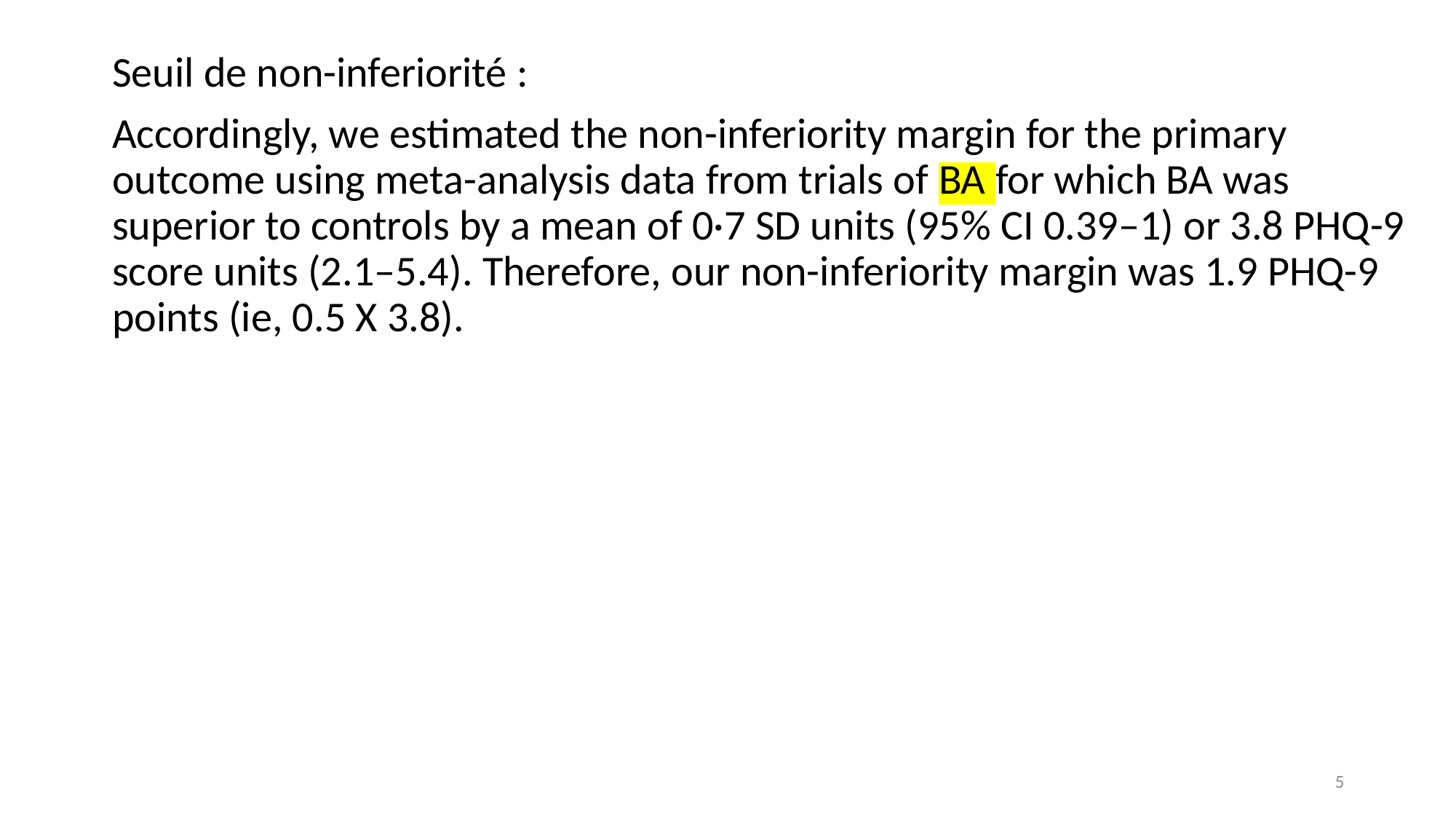

Seuil de non-inferiorité :
Accordingly, we estimated the non-inferiority margin for the primary outcome using meta-analysis data from trials of BA for which BA was superior to controls by a mean of 0·7 SD units (95% CI 0.39–1) or 3.8 PHQ-9 score units (2.1–5.4). Therefore, our non-inferiority margin was 1.9 PHQ-9 points (ie, 0.5 X 3.8).
5